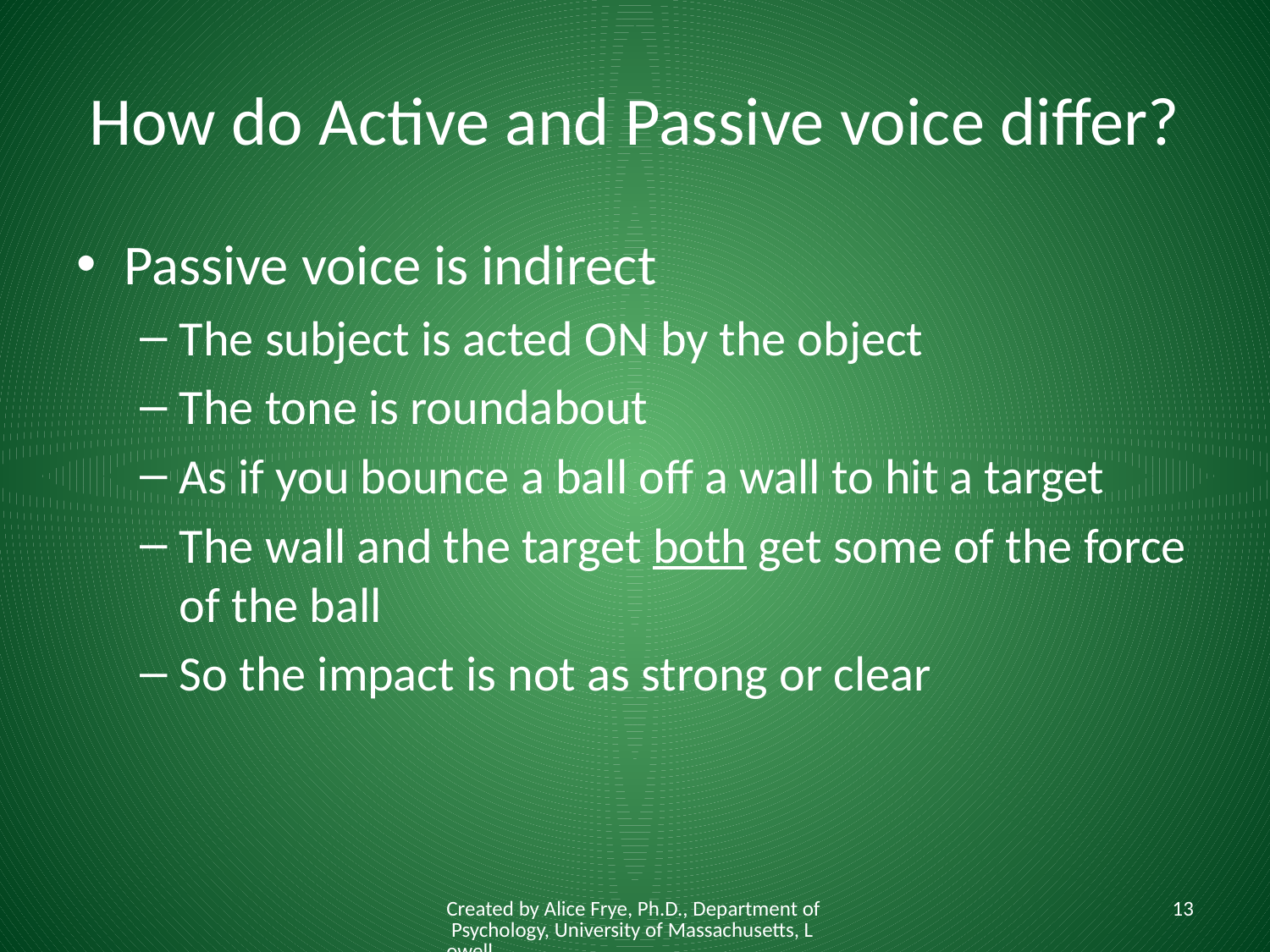

# How do Active and Passive voice differ?
Passive voice is indirect
The subject is acted ON by the object
The tone is roundabout
As if you bounce a ball off a wall to hit a target
The wall and the target both get some of the force of the ball
So the impact is not as strong or clear

Created by Alice Frye, Ph.D., Department of Psychology, University of Massachusetts, Lowell
13